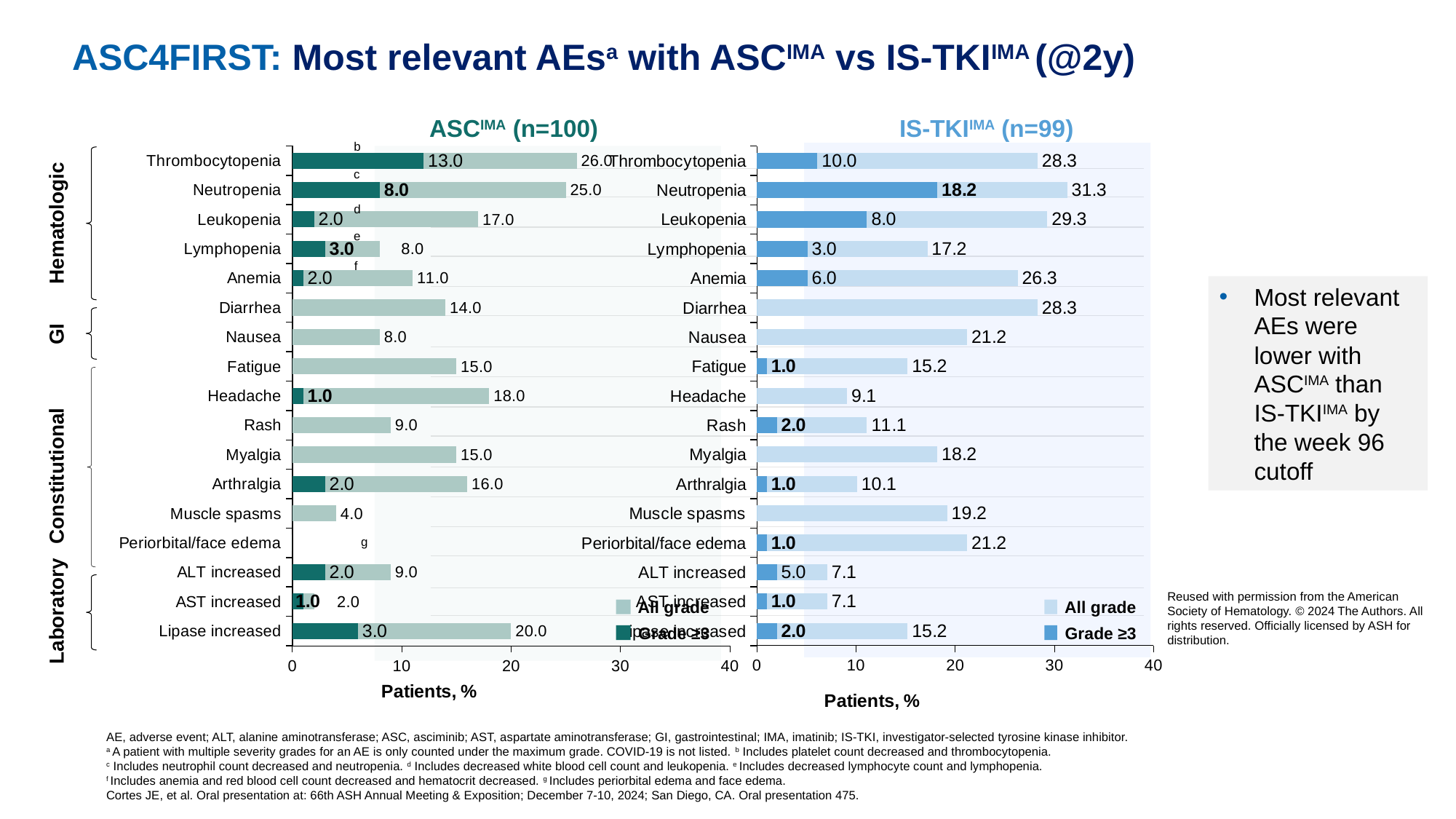

# ASC4FIRST: Most relevant AEsa with ASCIMA vs IS-TKIIMA (@2y)

### Chart

| Category | All-grade | Grade ≥3 |
|---|---|---|
| Lipase increased | 15.2 | 2.0 |
| AST increased | 7.1 | 1.0 |
| ALT increased | 7.1 | 2.0 |
| Periorbital/face edema | 21.2 | 1.0 |
| Muscle spasms | 19.2 | 0.0 |
| Arthralgia | 10.1 | 1.0 |
| Myalgia | 18.2 | 0.0 |
| Rash | 11.1 | 2.0 |
| Headache | 9.1 | 0.0 |
| Fatigue | 15.2 | 1.0 |
| Nausea | 21.2 | 0.0 |
| Diarrhea | 28.3 | 0.0 |
| Anemia | 26.3 | 5.1 |
| Lymphopenia | 17.2 | 5.1 |
| Leukopenia | 29.3 | 11.1 |
| Neutropenia | 31.3 | 18.2 |
| Thrombocytopenia | 28.3 | 6.1 |

### Chart

| Category | All-grade | Grade ≥3 |
|---|---|---|
| Lipase increased | 20.0 | 6.0 |
| AST increased | 2.0 | 1.0 |
| ALT increased | 9.0 | 3.0 |
| Periorbital/face edema | 0.0 | 0.0 |
| Muscle spasms | 4.0 | 0.0 |
| Arthralgia | 16.0 | 3.0 |
| Myalgia | 15.0 | 0.0 |
| Rash | 9.0 | 0.0 |
| Headache | 18.0 | 1.0 |
| Fatigue | 15.0 | 0.0 |
| Nausea | 8.0 | 0.0 |
| Diarrhea | 14.0 | 0.0 |
| Anemia | 11.0 | 1.0 |
| Lymphopenia | 8.0 | 3.0 |
| Leukopenia | 17.0 | 2.0 |
| Neutropenia | 25.0 | 8.0 |
| Thrombocytopenia | 26.0 | 12.0 |
ASCIMA (n=100)
IS-TKIIMA (n=99)
b

c
d
Hematologic
e
f
Most relevant AEs were lower with ASCIMA than IS-TKIIMA by the week 96 cutoff

GI

Constitutional
g

Reused with permission from the American Society of Hematology. © 2024 The Authors. All rights reserved. Officially licensed by ASH for distribution.
All grade
All grade
Laboratory

Grade ≥3
Grade ≥3

AE, adverse event; ALT, alanine aminotransferase; ASC, asciminib; AST, aspartate aminotransferase; GI, gastrointestinal; IMA, imatinib; IS-TKI, investigator-selected tyrosine kinase inhibitor.
a A patient with multiple severity grades for an AE is only counted under the maximum grade. COVID-19 is not listed. b Includes platelet count decreased and thrombocytopenia.
c Includes neutrophil count decreased and neutropenia. d Includes decreased white blood cell count and leukopenia. e Includes decreased lymphocyte count and lymphopenia.
f Includes anemia and red blood cell count decreased and hematocrit decreased. g Includes periorbital edema and face edema.
Cortes JE, et al. Oral presentation at: 66th ASH Annual Meeting & Exposition; December 7-10, 2024; San Diego, CA. Oral presentation 475.